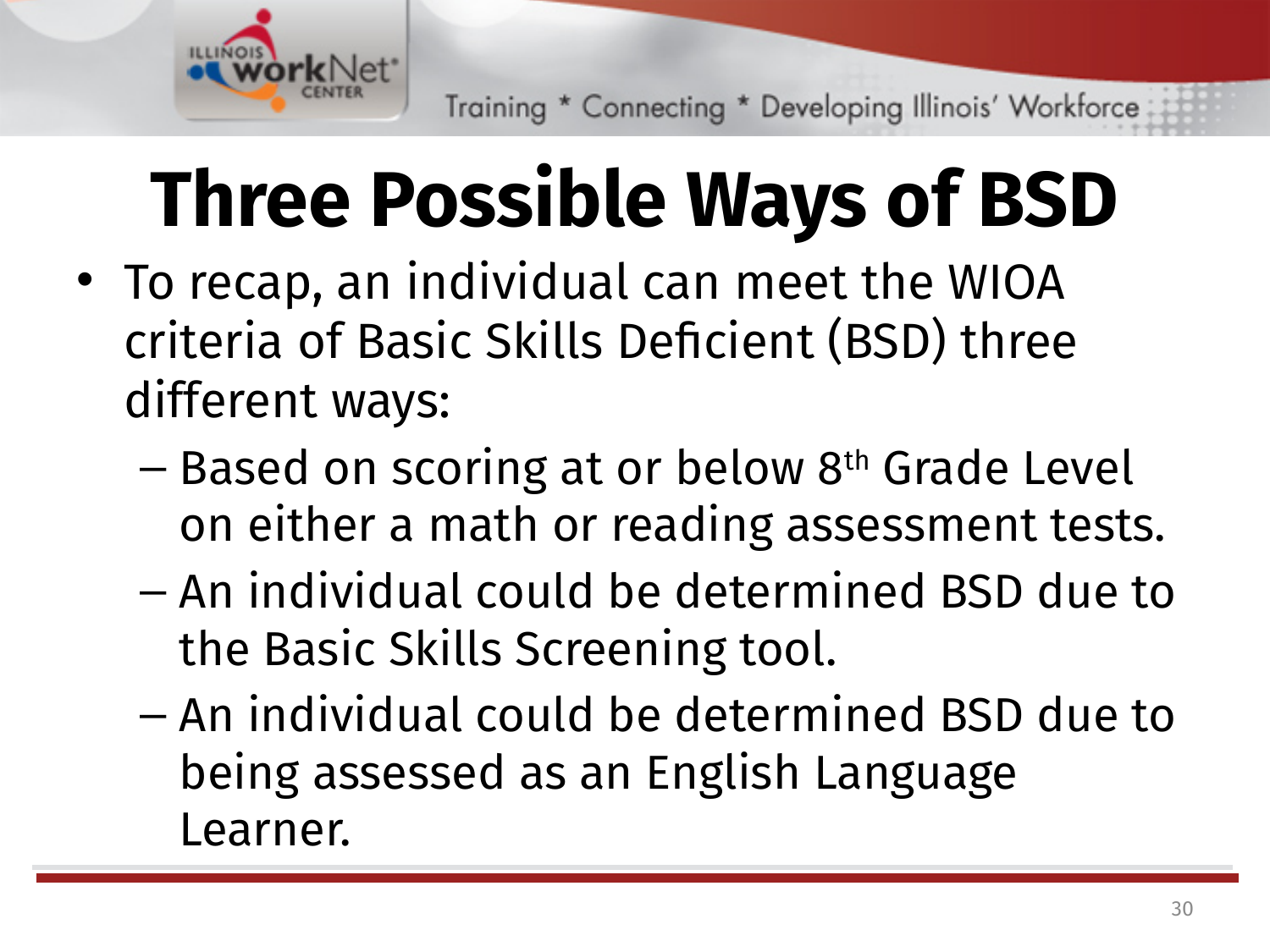

# Three Possible Ways of BSD
To recap, an individual can meet the WIOA criteria of Basic Skills Deficient (BSD) three different ways:
Based on scoring at or below 8th Grade Level on either a math or reading assessment tests.
An individual could be determined BSD due to the Basic Skills Screening tool.
An individual could be determined BSD due to being assessed as an English Language Learner.

30